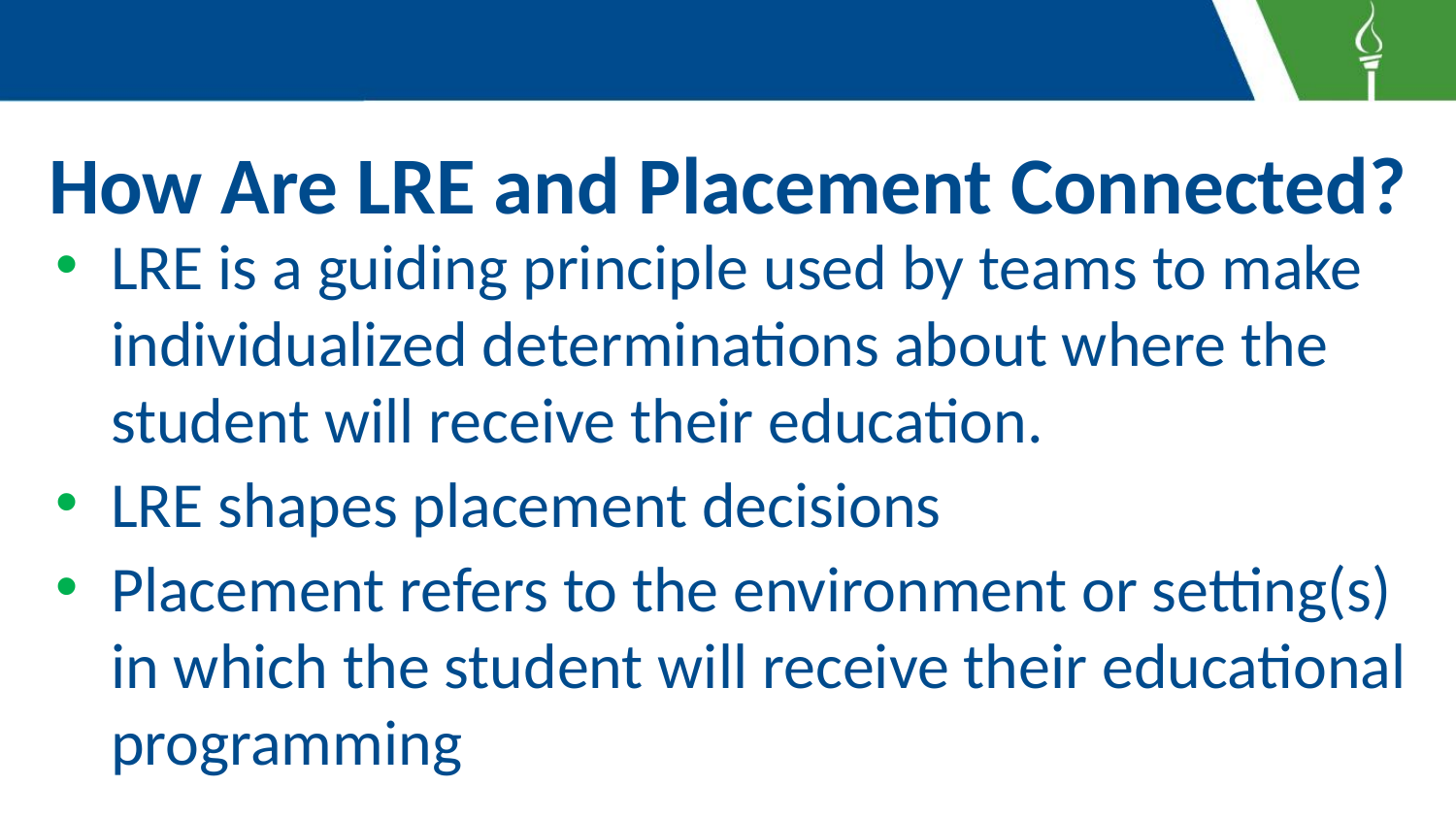

# How Are LRE and Placement Connected?
LRE is a guiding principle used by teams to make individualized determinations about where the student will receive their education.
LRE shapes placement decisions
Placement refers to the environment or setting(s) in which the student will receive their educational programming